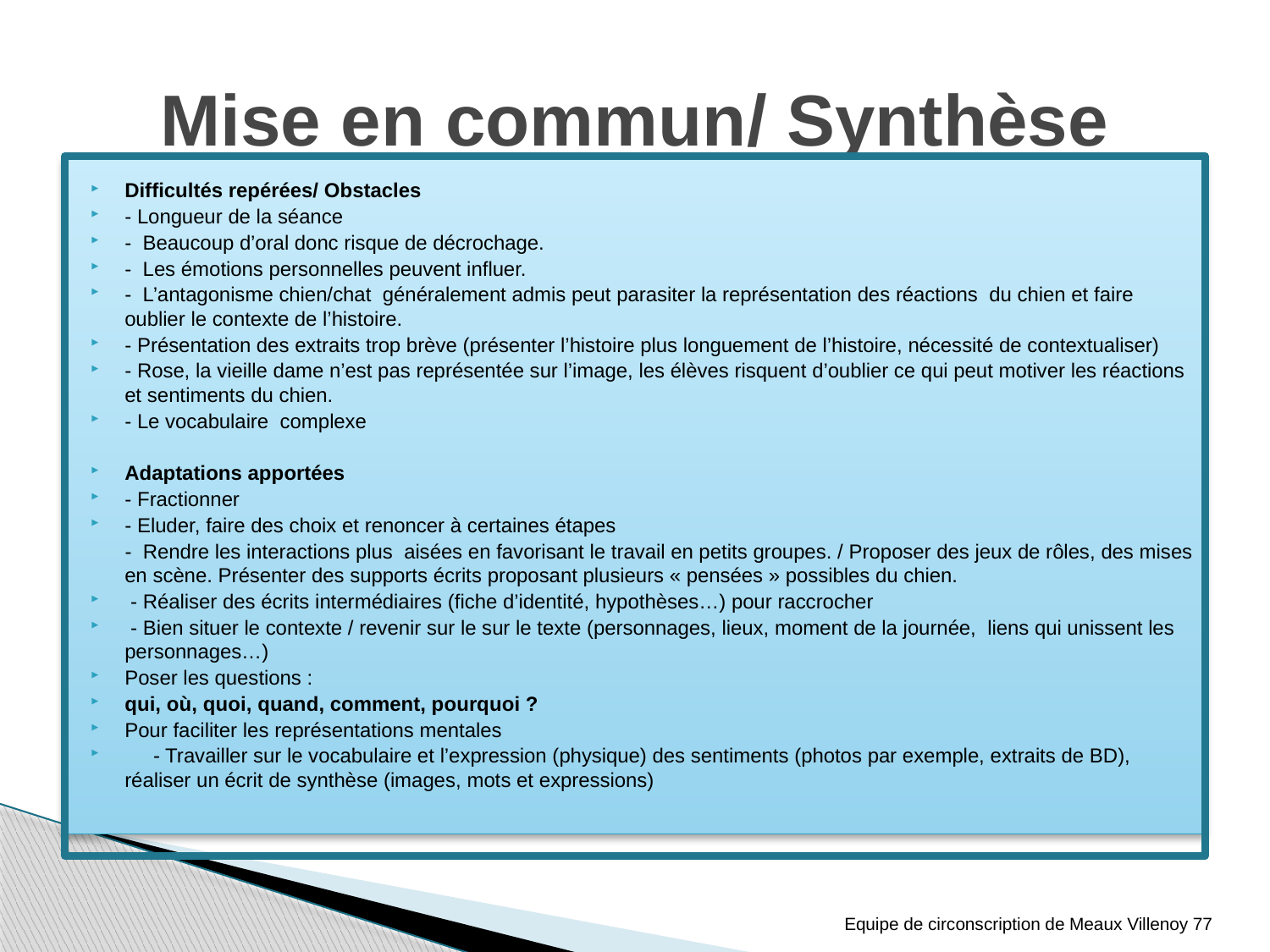

# Mise en commun/ Synthèse

Difficultés repérées/ Obstacles
- Longueur de la séance
-  Beaucoup d’oral donc risque de décrochage.
-  Les émotions personnelles peuvent influer.
-  L’antagonisme chien/chat  généralement admis peut parasiter la représentation des réactions  du chien et faire oublier le contexte de l’histoire.
- Présentation des extraits trop brève (présenter l’histoire plus longuement de l’histoire, nécessité de contextualiser)
- Rose, la vieille dame n’est pas représentée sur l’image, les élèves risquent d’oublier ce qui peut motiver les réactions et sentiments du chien.
- Le vocabulaire  complexe

Adaptations apportées
- Fractionner
- Eluder, faire des choix et renoncer à certaines étapes
      -  Rendre les interactions plus  aisées en favorisant le travail en petits groupes. / Proposer des jeux de rôles, des mises en scène. Présenter des supports écrits proposant plusieurs « pensées » possibles du chien.
 - Réaliser des écrits intermédiaires (fiche d’identité, hypothèses…) pour raccrocher
 - Bien situer le contexte / revenir sur le sur le texte (personnages, lieux, moment de la journée,  liens qui unissent les personnages…)
Poser les questions :
qui, où, quoi, quand, comment, pourquoi ?
Pour faciliter les représentations mentales
     - Travailler sur le vocabulaire et l’expression (physique) des sentiments (photos par exemple, extraits de BD), réaliser un écrit de synthèse (images, mots et expressions)

Equipe de circonscription de Meaux Villenoy 77